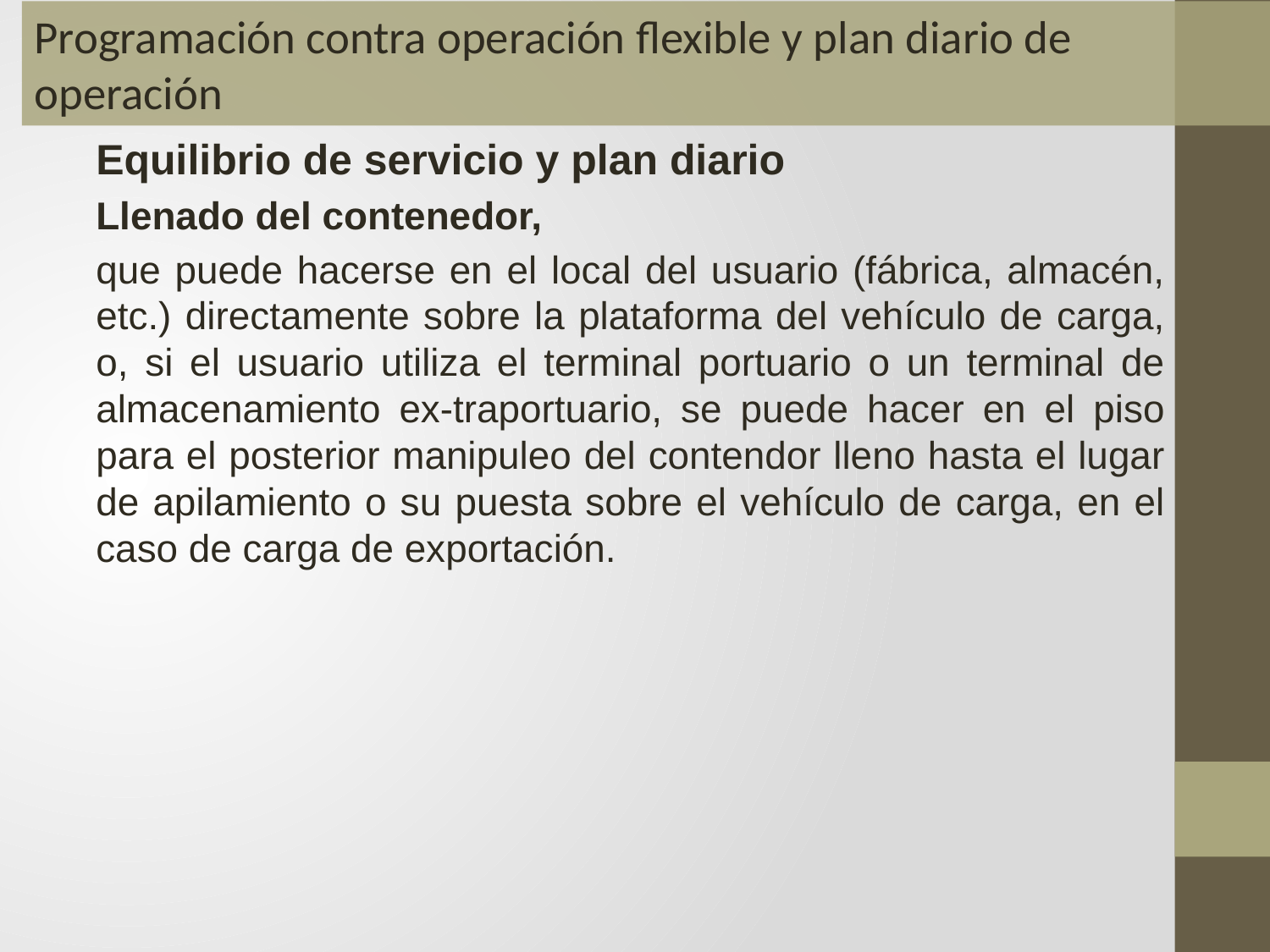

Programación contra operación flexible y plan diario de operación
Equilibrio de servicio y plan diario
Llenado del contenedor,
que puede hacerse en el local del usuario (fábrica, almacén, etc.) directamente sobre la plataforma del vehículo de carga, o, si el usuario utiliza el terminal portuario o un terminal de almacenamiento ex-traportuario, se puede hacer en el piso para el posterior manipuleo del contendor lleno hasta el lugar de apilamiento o su puesta sobre el vehículo de carga, en el caso de carga de exportación.